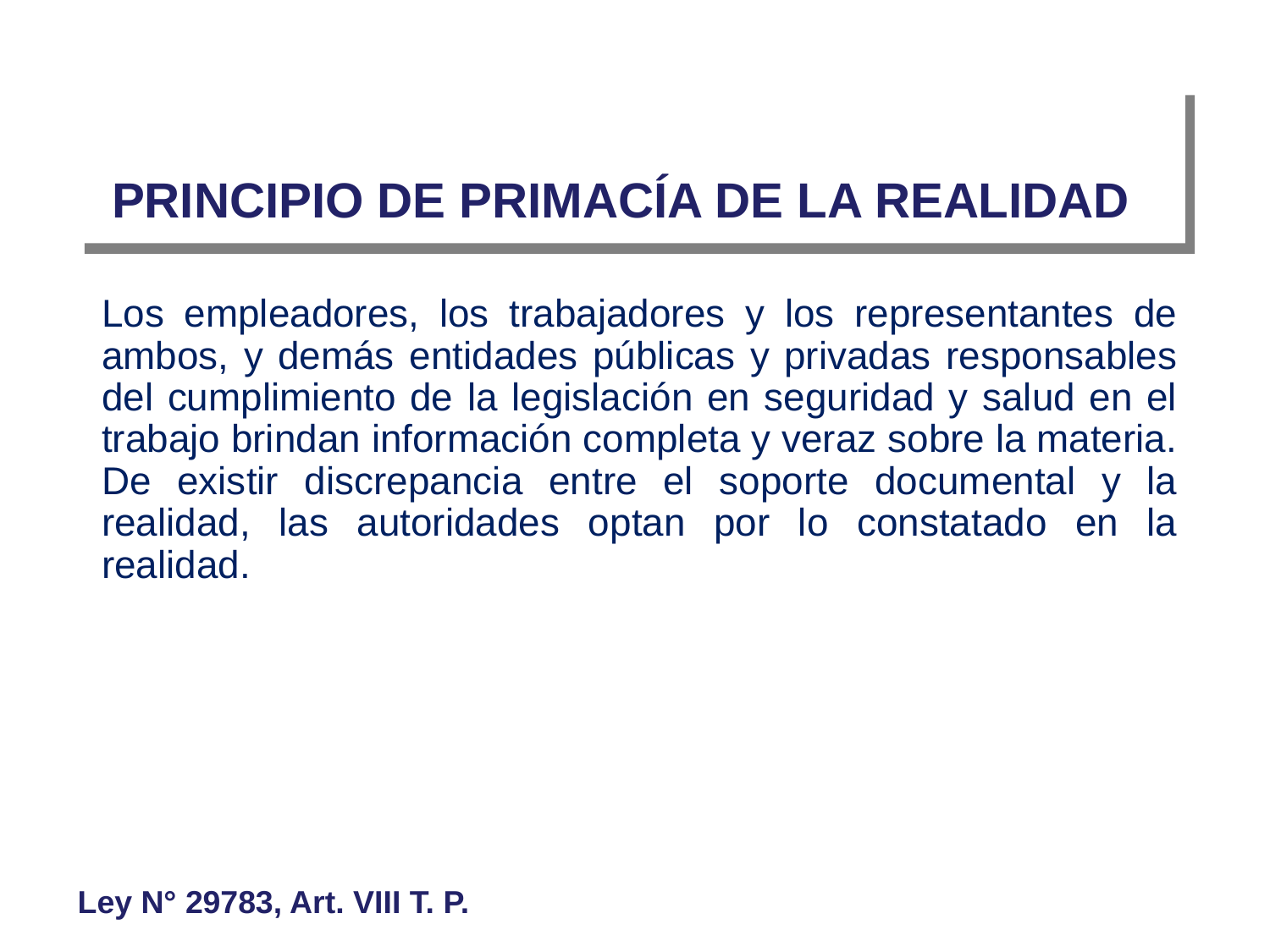

# PRINCIPIO DE PRIMACÍA DE LA REALIDAD
Los empleadores, los trabajadores y los representantes de ambos, y demás entidades públicas y privadas responsables del cumplimiento de la legislación en seguridad y salud en el trabajo brindan información completa y veraz sobre la materia. De existir discrepancia entre el soporte documental y la realidad, las autoridades optan por lo constatado en la realidad.
Ley N° 29783, Art. VIII T. P.